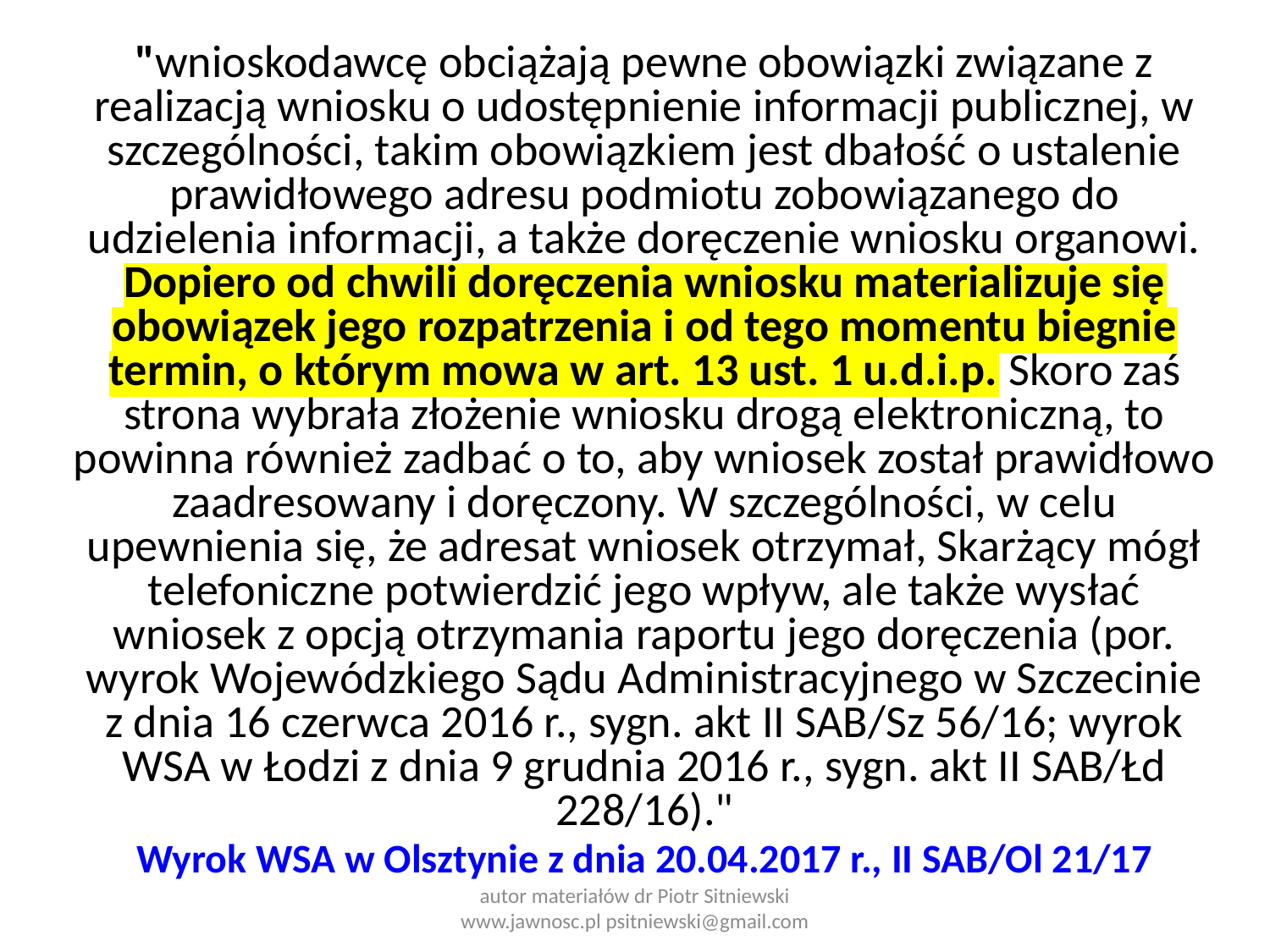

"wnioskodawcę obciążają pewne obowiązki związane z realizacją wniosku o udostępnienie informacji publicznej, w szczególności, takim obowiązkiem jest dbałość o ustalenie prawidłowego adresu podmiotu zobowiązanego do udzielenia informacji, a także doręczenie wniosku organowi. Dopiero od chwili doręczenia wniosku materializuje się obowiązek jego rozpatrzenia i od tego momentu biegnie termin, o którym mowa w art. 13 ust. 1 u.d.i.p. Skoro zaś strona wybrała złożenie wniosku drogą elektroniczną, to powinna również zadbać o to, aby wniosek został prawidłowo zaadresowany i doręczony. W szczególności, w celu upewnienia się, że adresat wniosek otrzymał, Skarżący mógł telefoniczne potwierdzić jego wpływ, ale także wysłać wniosek z opcją otrzymania raportu jego doręczenia (por. wyrok Wojewódzkiego Sądu Administracyjnego w Szczecinie z dnia 16 czerwca 2016 r., sygn. akt II SAB/Sz 56/16; wyrok WSA w Łodzi z dnia 9 grudnia 2016 r., sygn. akt II SAB/Łd 228/16)."
Wyrok WSA w Olsztynie z dnia 20.04.2017 r., II SAB/Ol 21/17
autor materiałów dr Piotr Sitniewski www.jawnosc.pl psitniewski@gmail.com